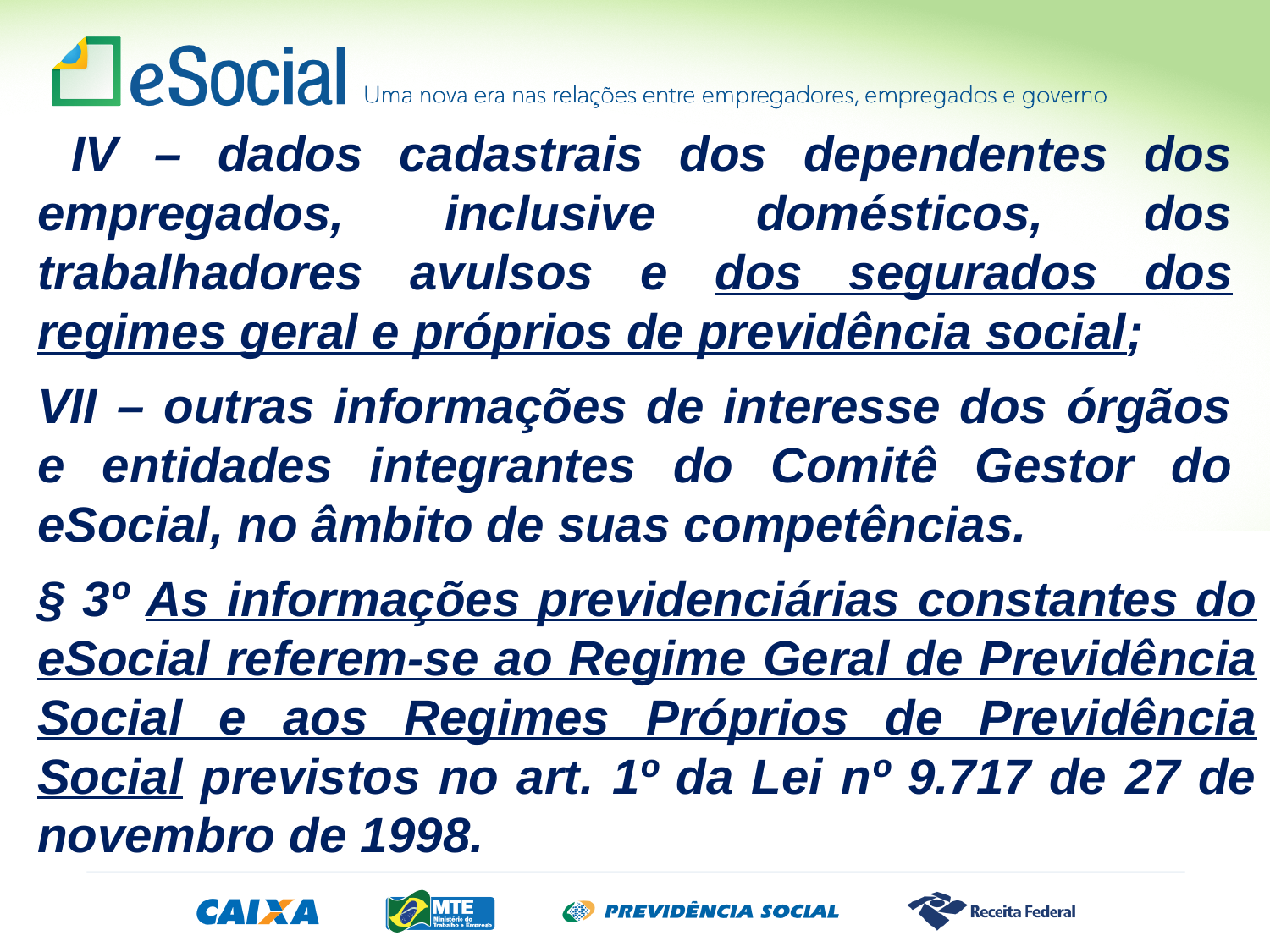

IV – dados cadastrais dos dependentes dos empregados, inclusive domésticos, dos trabalhadores avulsos e dos segurados dos regimes geral e próprios de previdência social;
VII – outras informações de interesse dos órgãos e entidades integrantes do Comitê Gestor do eSocial, no âmbito de suas competências.
§ 3º As informações previdenciárias constantes do eSocial referem-se ao Regime Geral de Previdência Social e aos Regimes Próprios de Previdência Social previstos no art. 1º da Lei nº 9.717 de 27 de novembro de 1998.